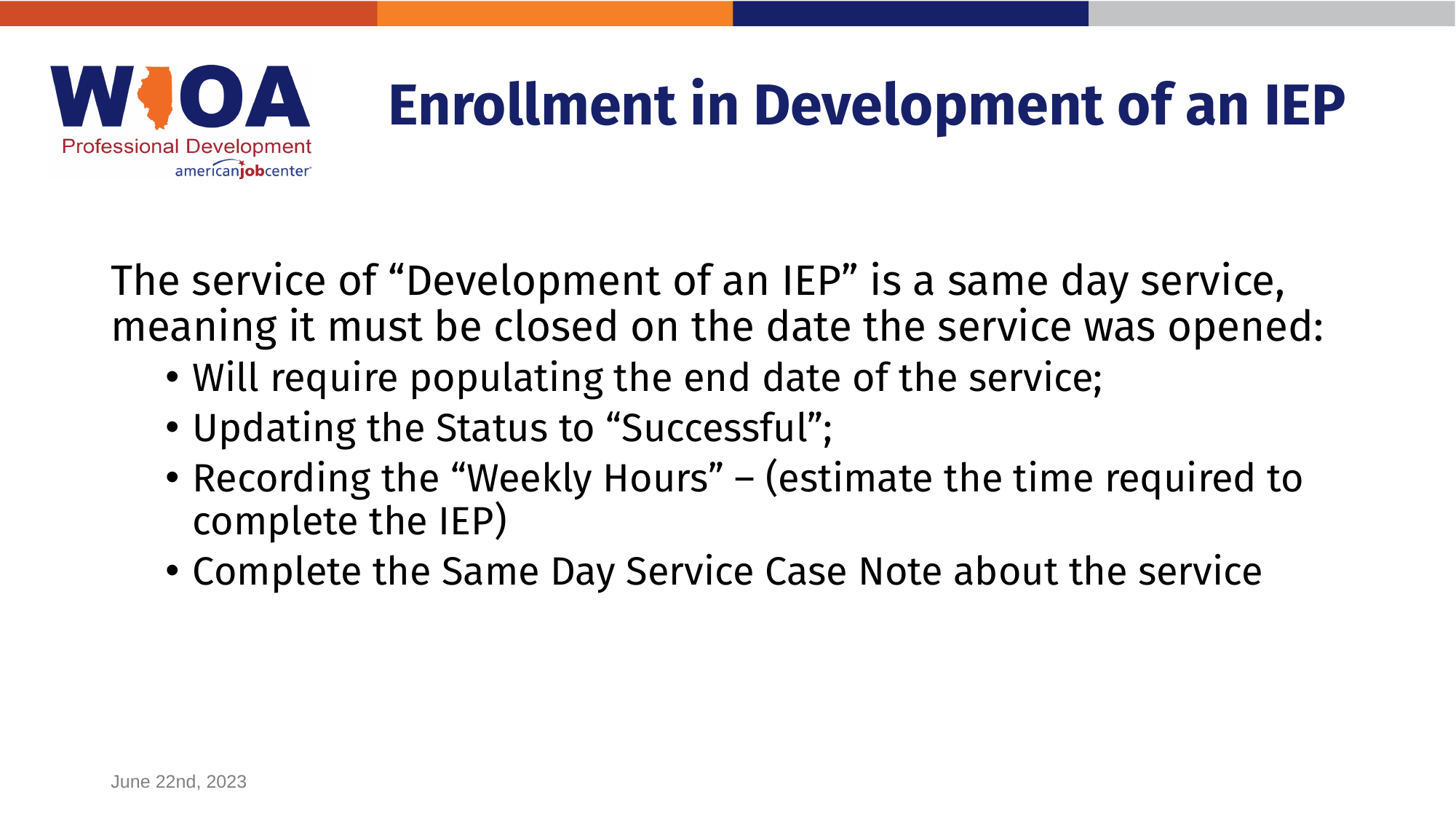

# Enrollment in Development of an IEP
The service of “Development of an IEP” is a same day service, meaning it must be closed on the date the service was opened:
Will require populating the end date of the service;
Updating the Status to “Successful”;
Recording the “Weekly Hours” – (estimate the time required to complete the IEP)
Complete the Same Day Service Case Note about the service
June 22nd, 2023